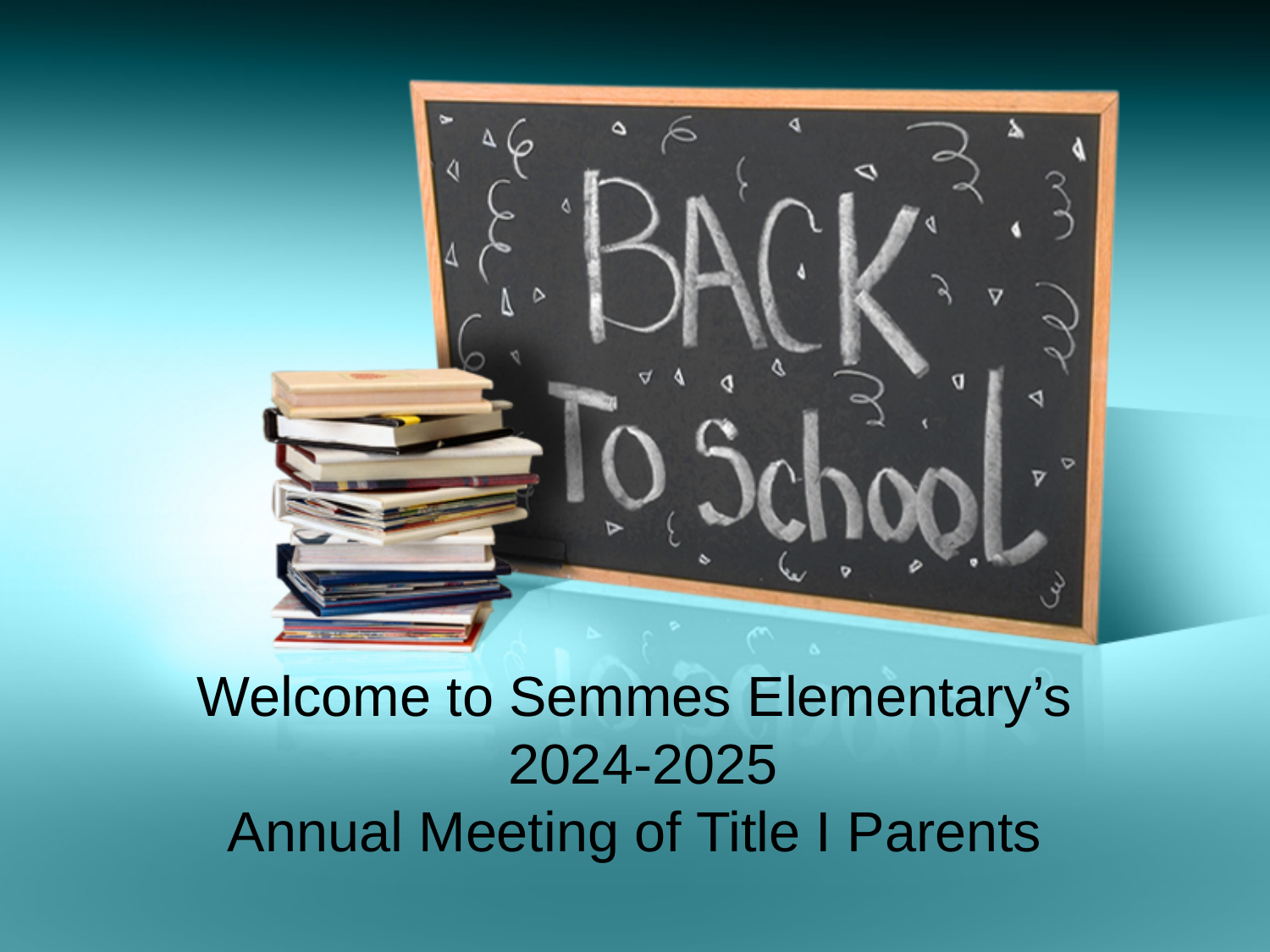

# Welcome to Semmes Elementary’s 2024-2025 Annual Meeting of Title I Parents